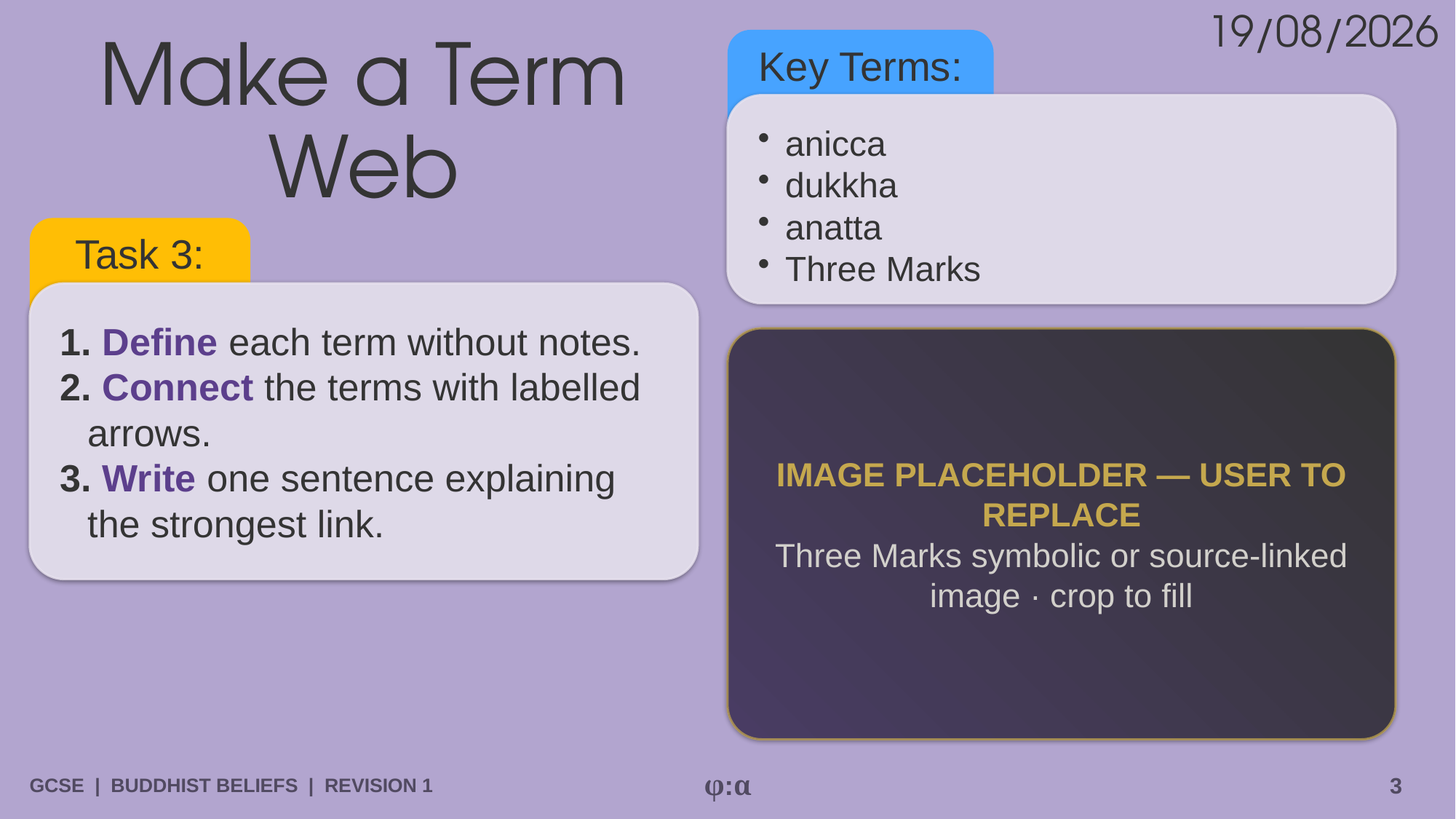

19/08/2026
# Make a Term Web
Key Terms:
​anicca
​dukkha
​anatta
​Three Marks
Task 3:
1. Define each term without notes.
2. Connect the terms with labelled arrows.
3. Write one sentence explaining the strongest link.
IMAGE PLACEHOLDER — USER TO REPLACE
Three Marks symbolic or source-linked image · crop to fill
GCSE  |  BUDDHIST BELIEFS  |  REVISION 1
φ:α
3